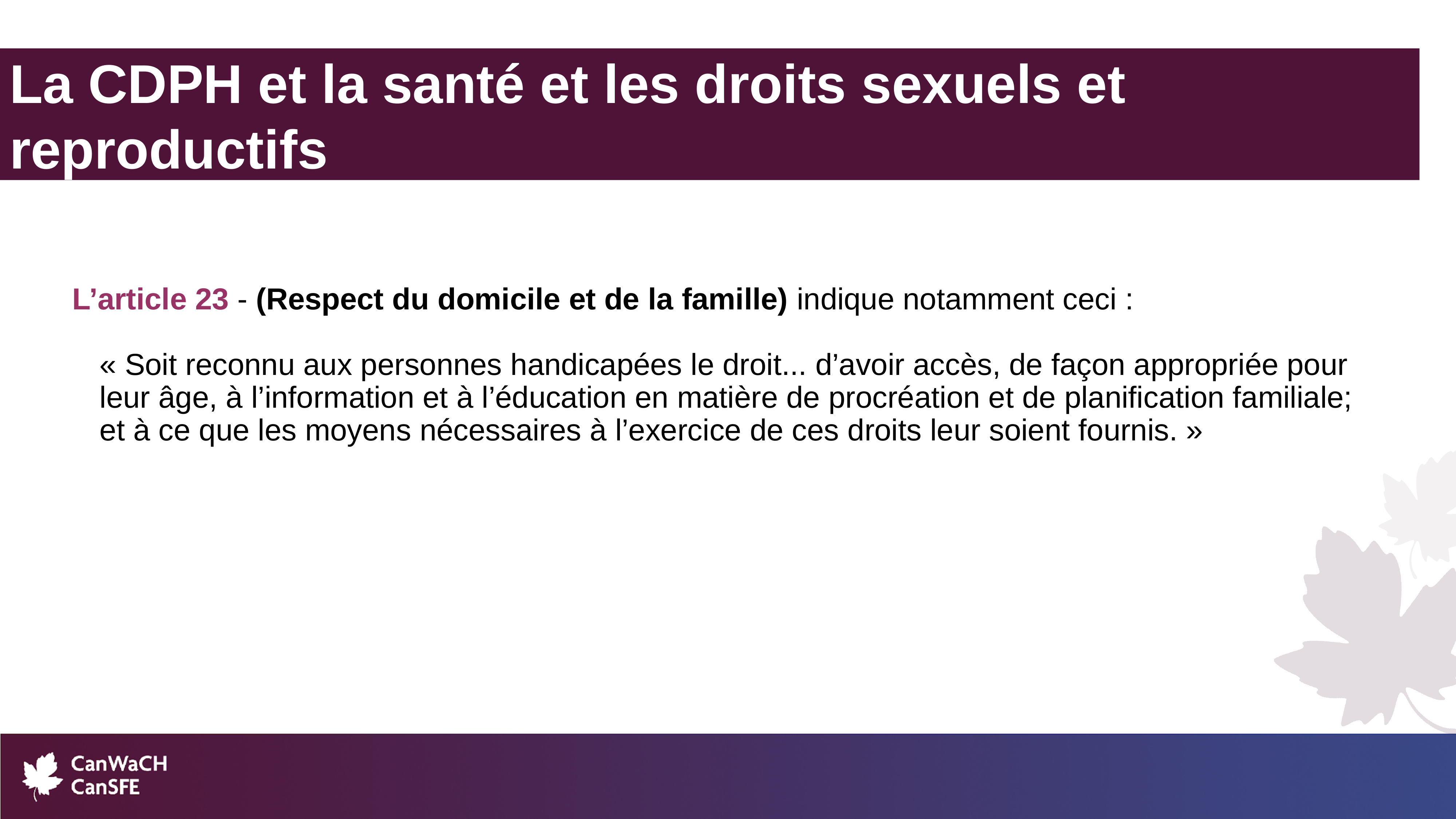

La CDPH et la santé et les droits sexuels et reproductifs
L’article 23 - (Respect du domicile et de la famille) indique notamment ceci :

« Soit reconnu aux personnes handicapées le droit... d’avoir accès, de façon appropriée pour leur âge, à l’information et à l’éducation en matière de procréation et de planification familiale; et à ce que les moyens nécessaires à l’exercice de ces droits leur soient fournis. »